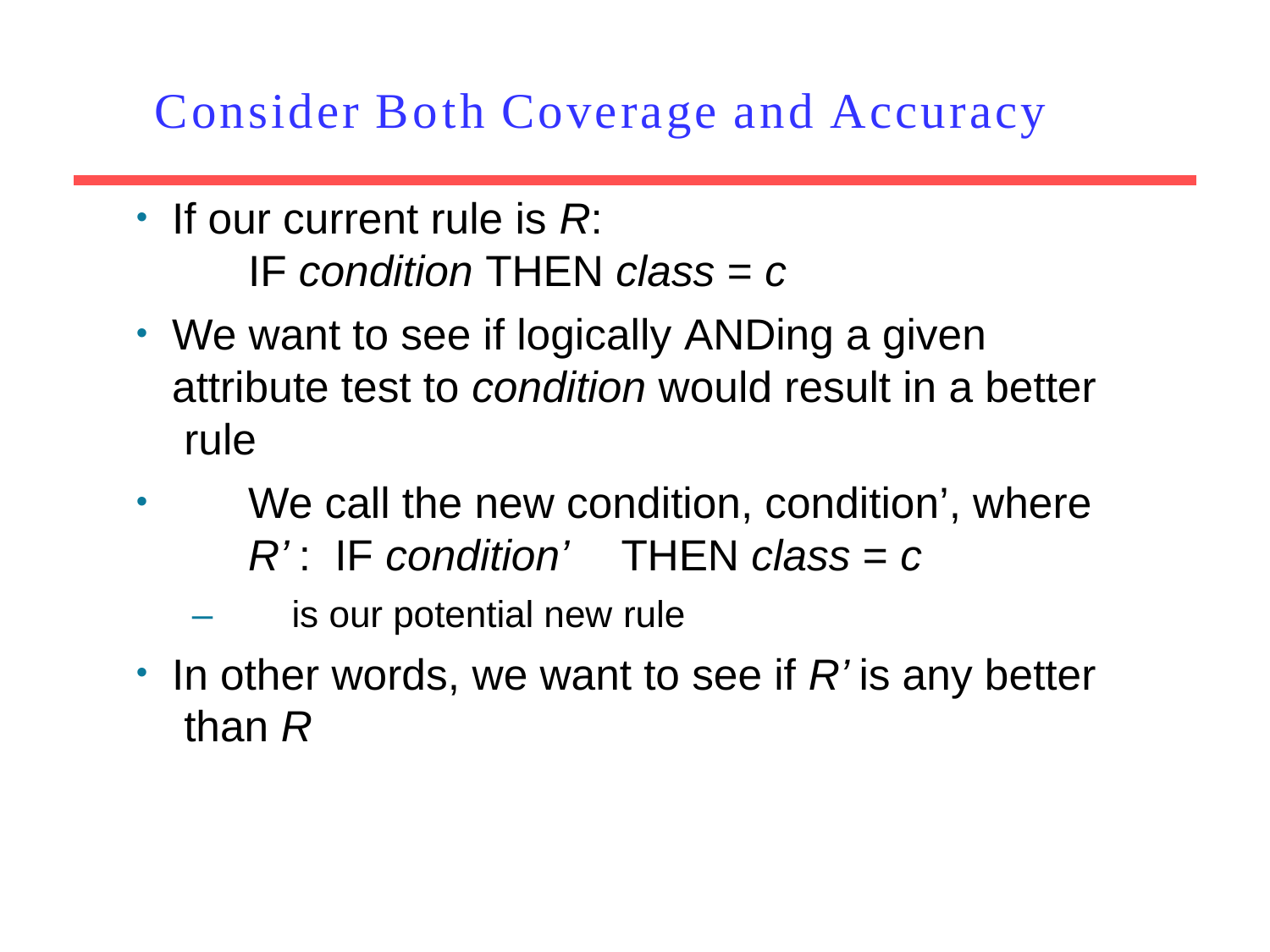

# Consider Both Coverage and Accuracy
If our current rule is R:
IF condition THEN class = c
We want to see if logically ANDing a given  attribute test to condition would result in a better  rule
We call the new condition, condition’, where R’ :  IF condition’	THEN class = c
–	is our potential new rule
In other words, we want to see if R’ is any better  than R